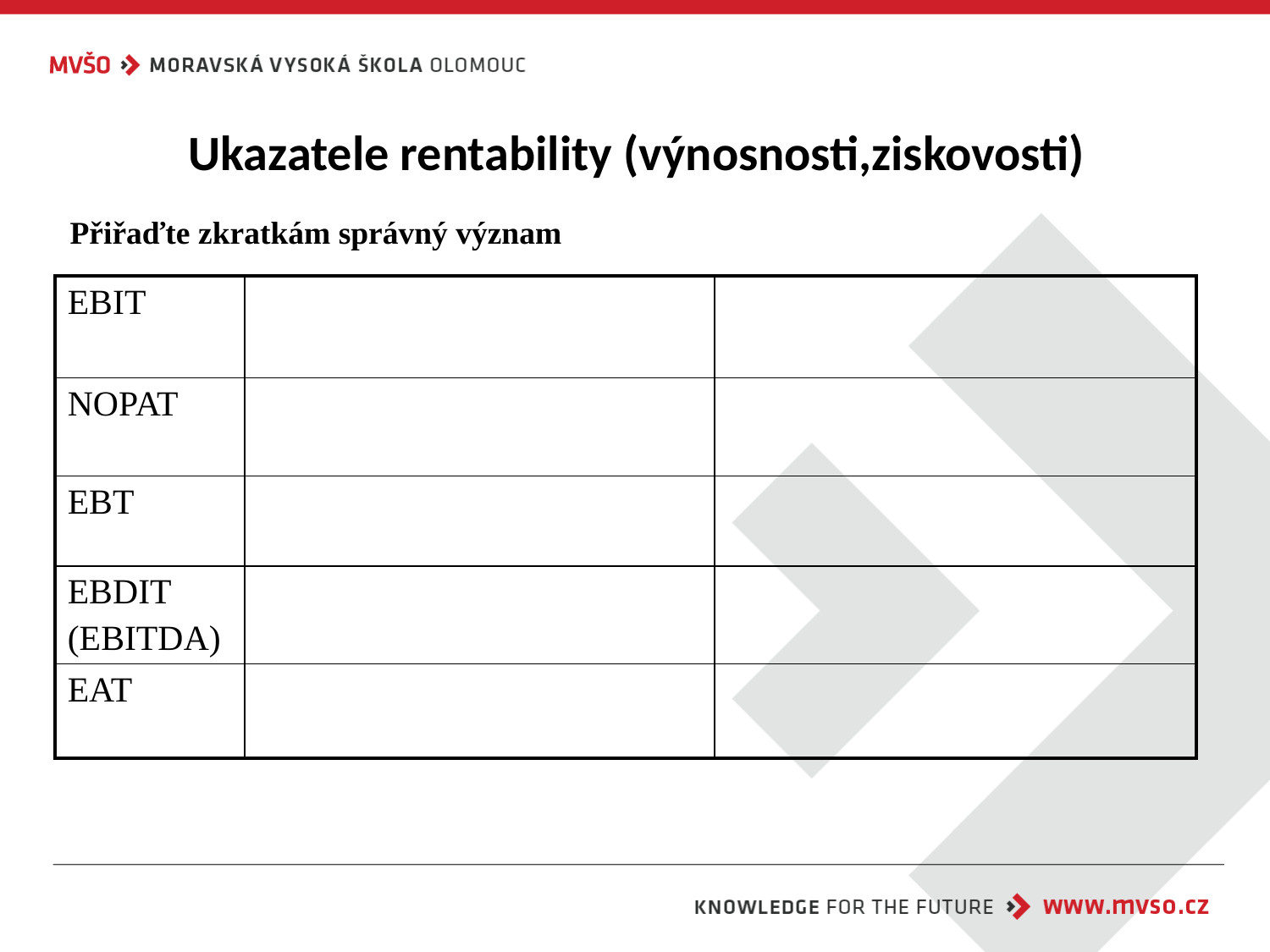

# Ukazatele rentability (výnosnosti,ziskovosti)
Přiřaďte zkratkám správný význam
| EBIT |  |  |
| --- | --- | --- |
| NOPAT |  |  |
| EBT |  |  |
| EBDIT (EBITDA) |  |  |
| EAT |  |  |